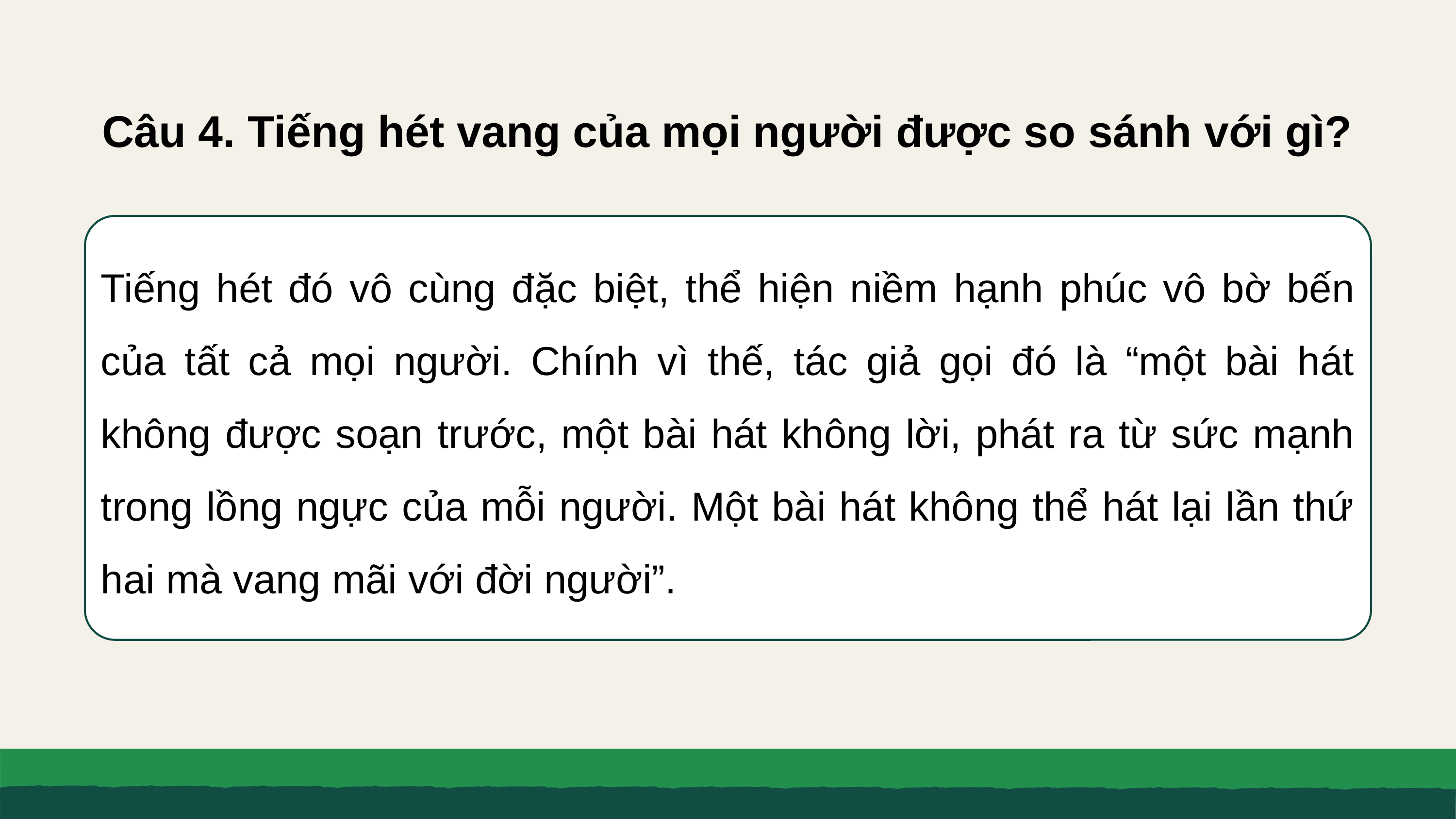

Câu 4. Tiếng hét vang của mọi người được so sánh với gì?
Tiếng hét đó vô cùng đặc biệt, thể hiện niềm hạnh phúc vô bờ bến của tất cả mọi người. Chính vì thế, tác giả gọi đó là “một bài hát không được soạn trước, một bài hát không lời, phát ra từ sức mạnh trong lồng ngực của mỗi người. Một bài hát không thể hát lại lần thứ hai mà vang mãi với đời người”.